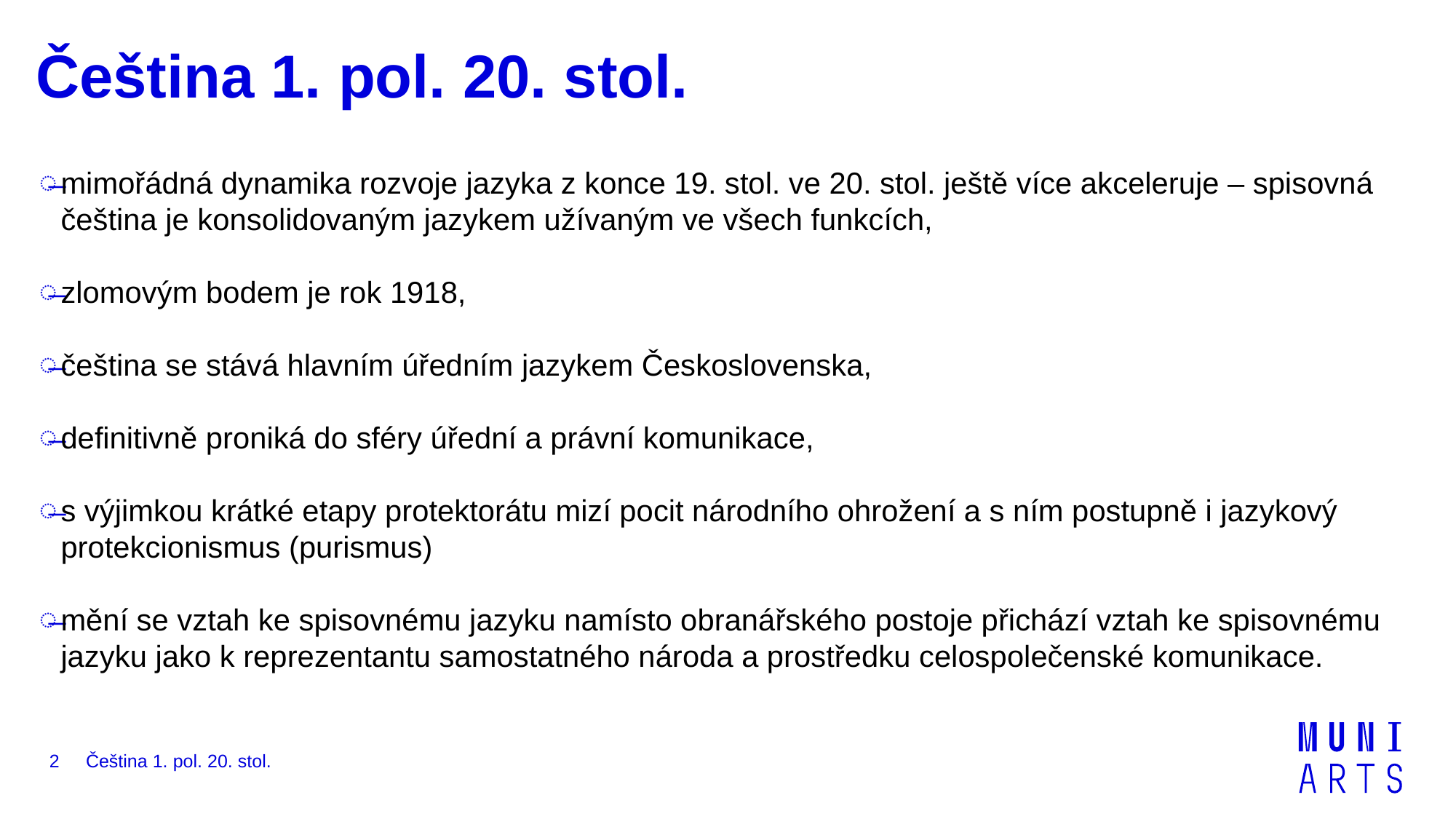

# Čeština 1. pol. 20. stol.
mimořádná dynamika rozvoje jazyka z konce 19. stol. ve 20. stol. ještě více akceleruje – spisovná čeština je konsolidovaným jazykem užívaným ve všech funkcích,

zlomovým bodem je rok 1918,

čeština se stává hlavním úředním jazykem Československa,

definitivně proniká do sféry úřední a právní komunikace,

s výjimkou krátké etapy protektorátu mizí pocit národního ohrožení a s ním postupně i jazykový protekcionismus (purismus)

mění se vztah ke spisovnému jazyku namísto obranářského postoje přichází vztah ke spisovnému jazyku jako k reprezentantu samostatného národa a prostředku celospolečenské komunikace.

Čeština 1. pol. 20. stol.
2